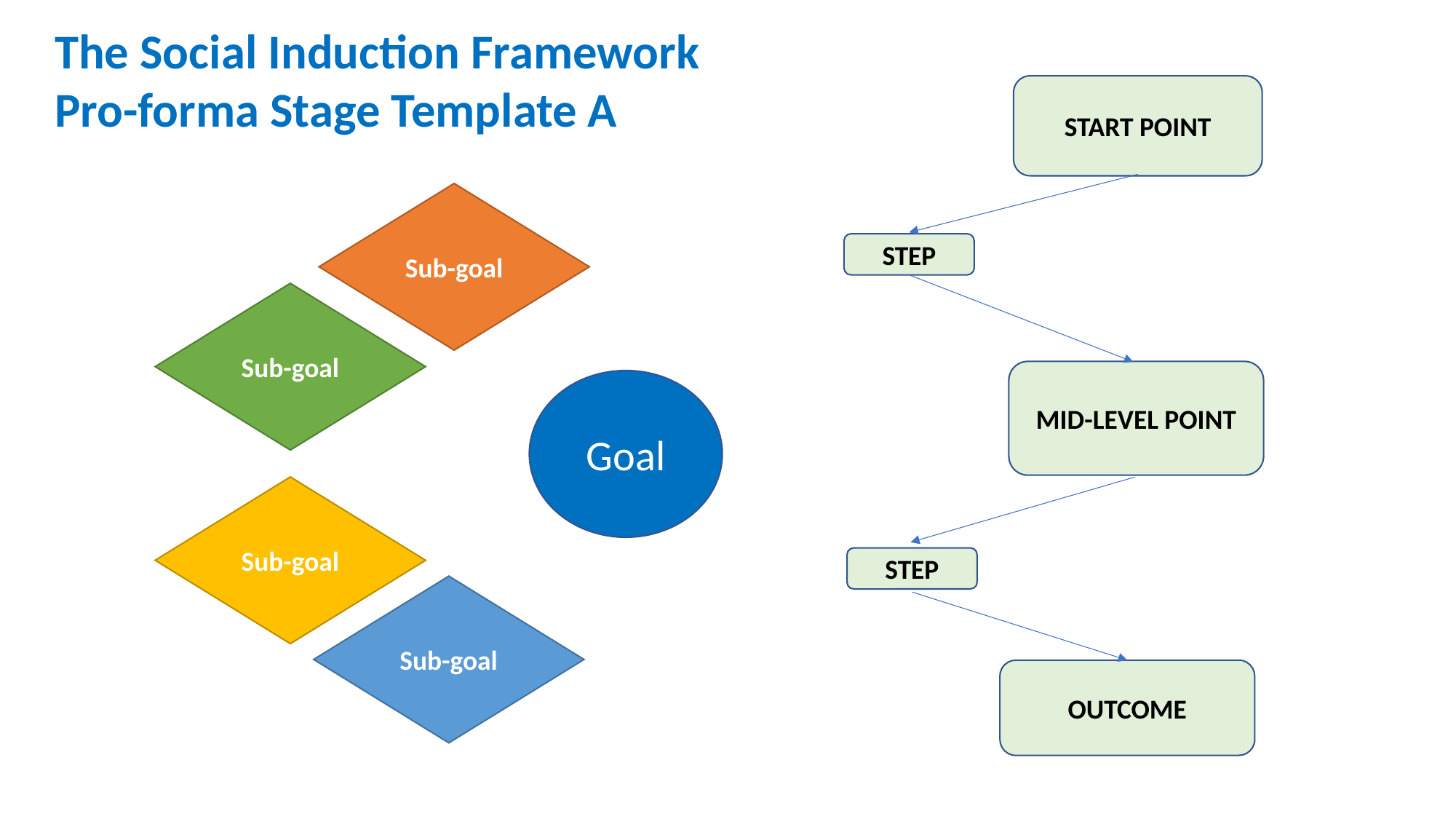

The Social Induction Framework
Pro-forma Stage Template A
START POINT
OUTCOME
Sub-goal
Sub-goal
Goal
Sub-goal
Sub-goal
STEP
MID-LEVEL POINT
STEP